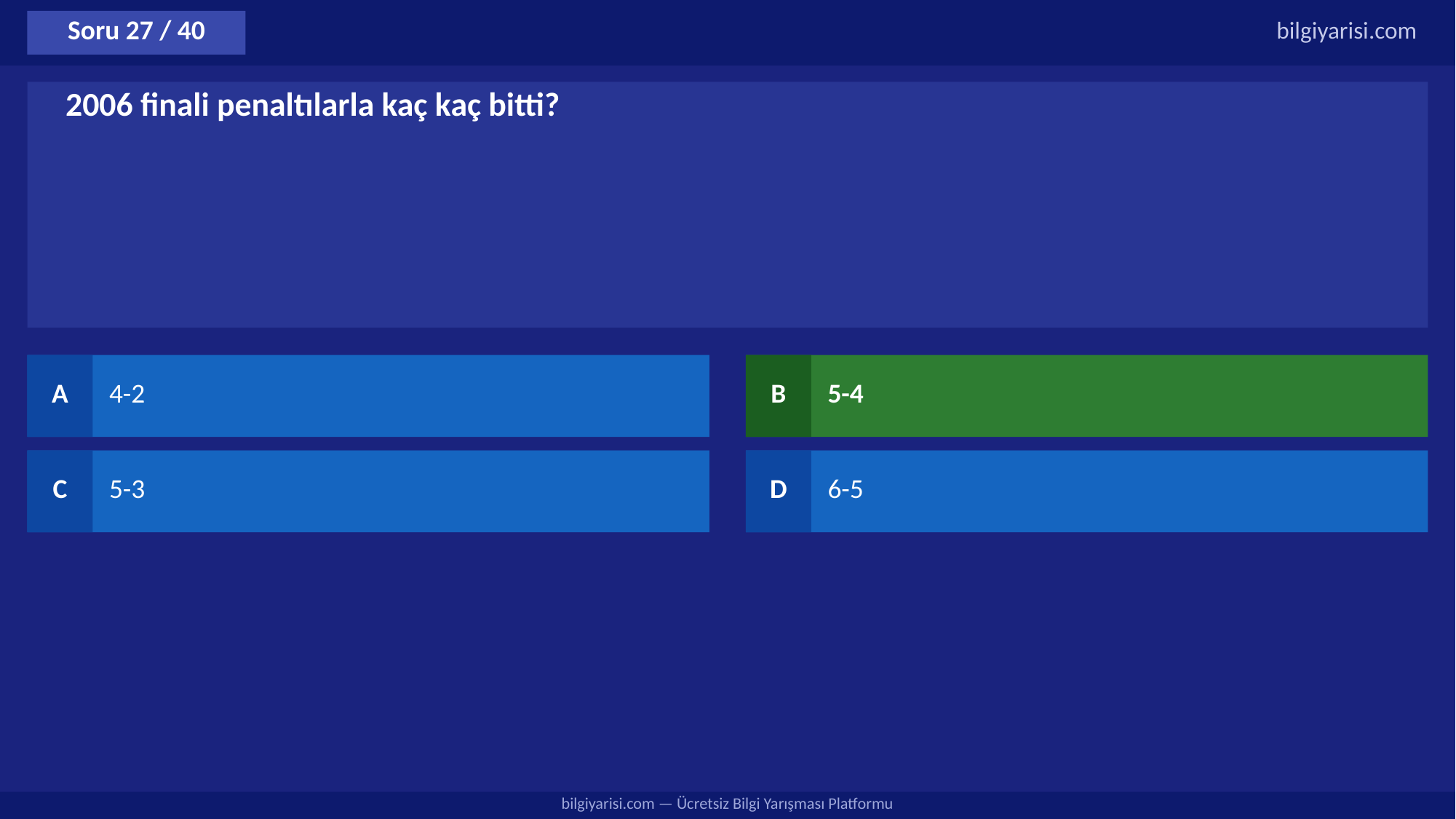

Soru 27 / 40
bilgiyarisi.com

2006 finali penaltılarla kaç kaç bitti?

A
4-2

B
5-4

C
5-3

D
6-5
bilgiyarisi.com — Ücretsiz Bilgi Yarışması Platformu